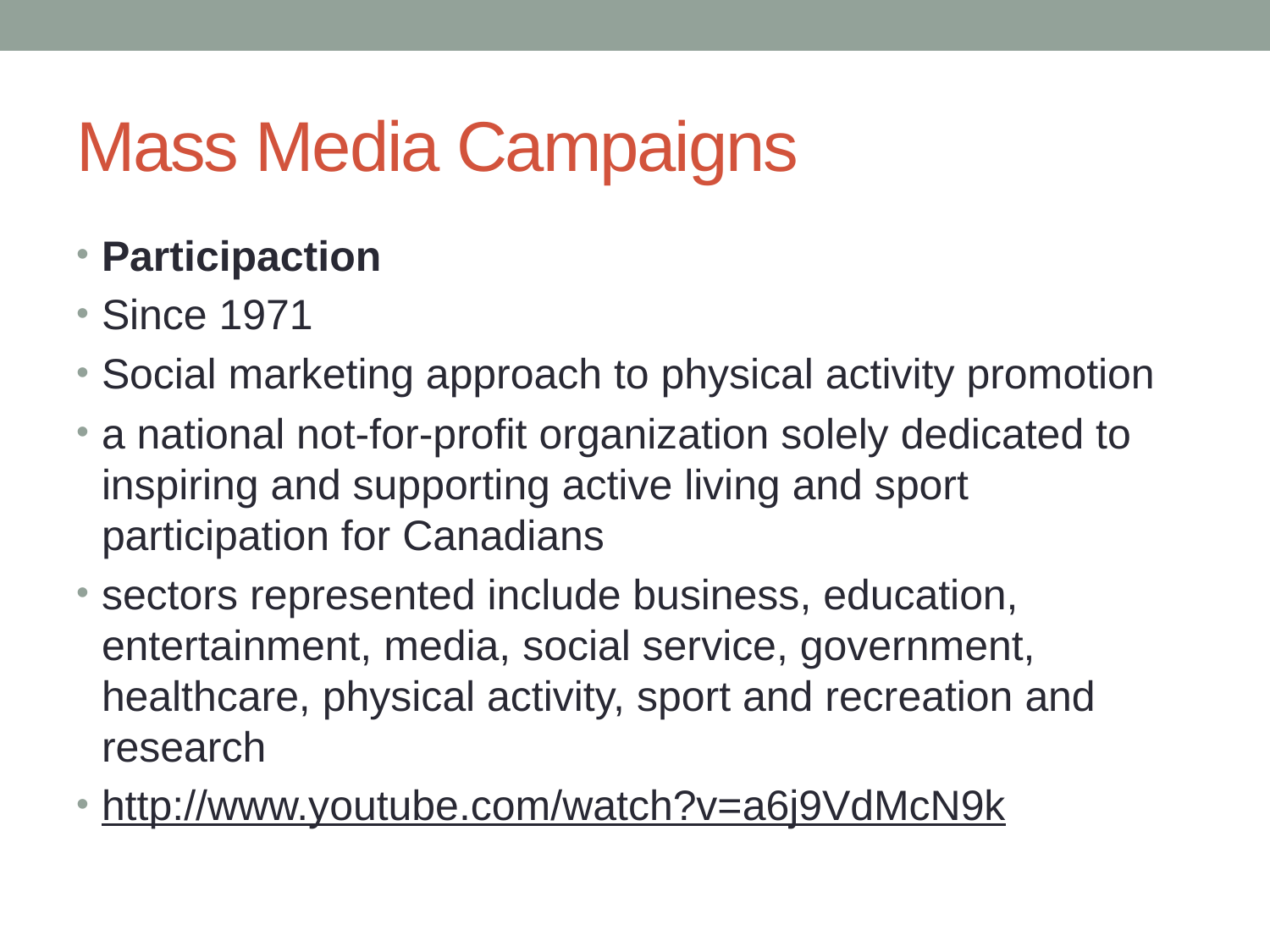

# Mass Media Campaigns
Participaction
Since 1971
Social marketing approach to physical activity promotion
a national not-for-profit organization solely dedicated to inspiring and supporting active living and sport participation for Canadians
sectors represented include business, education, entertainment, media, social service, government, healthcare, physical activity, sport and recreation and research
http://www.youtube.com/watch?v=a6j9VdMcN9k